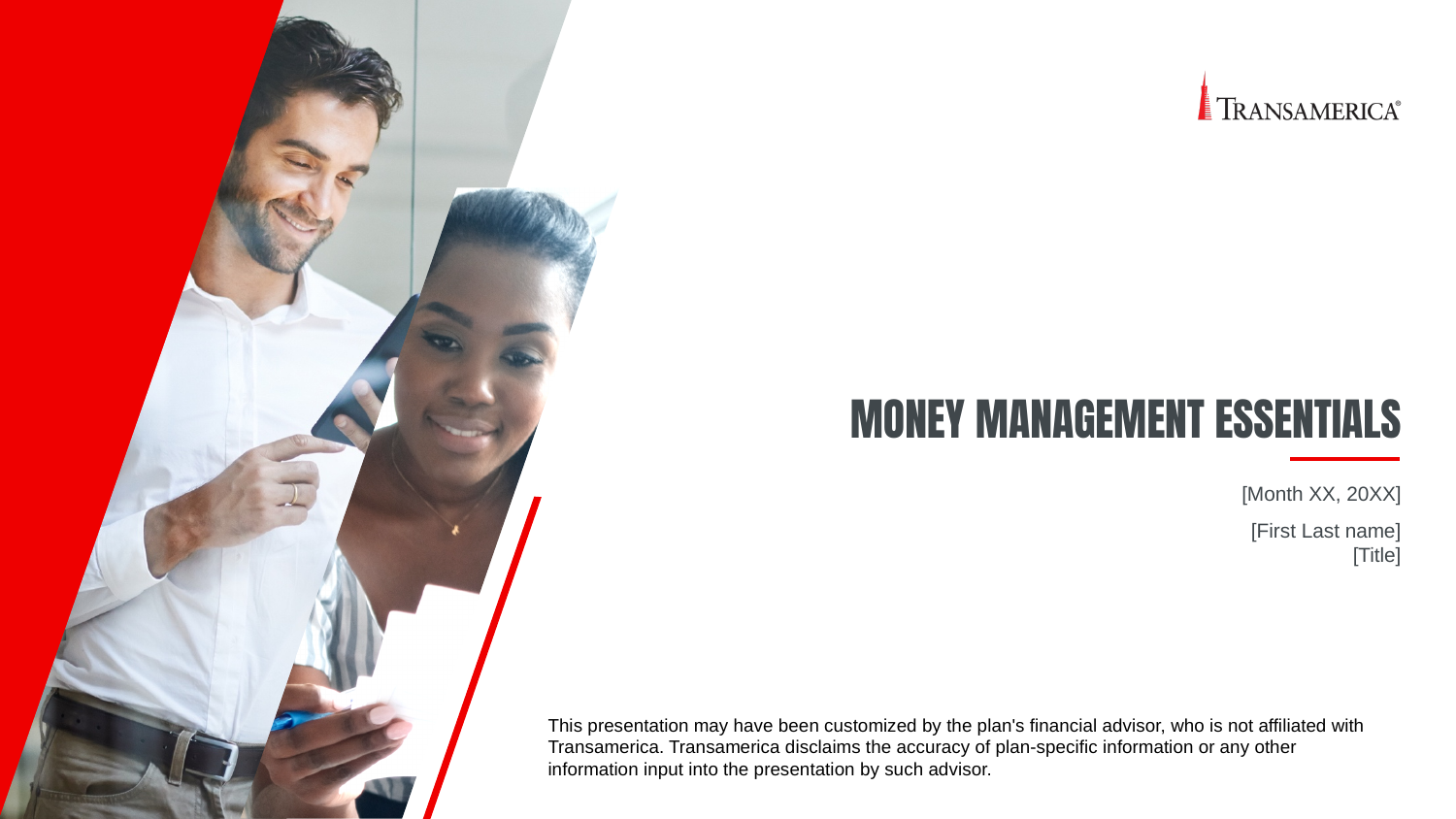

Money Management essentials
[Month XX, 20XX]
[First Last name]
[Title]
This presentation may have been customized by the plan's financial advisor, who is not affiliated with Transamerica. Transamerica disclaims the accuracy of plan-specific information or any other information input into the presentation by such advisor.